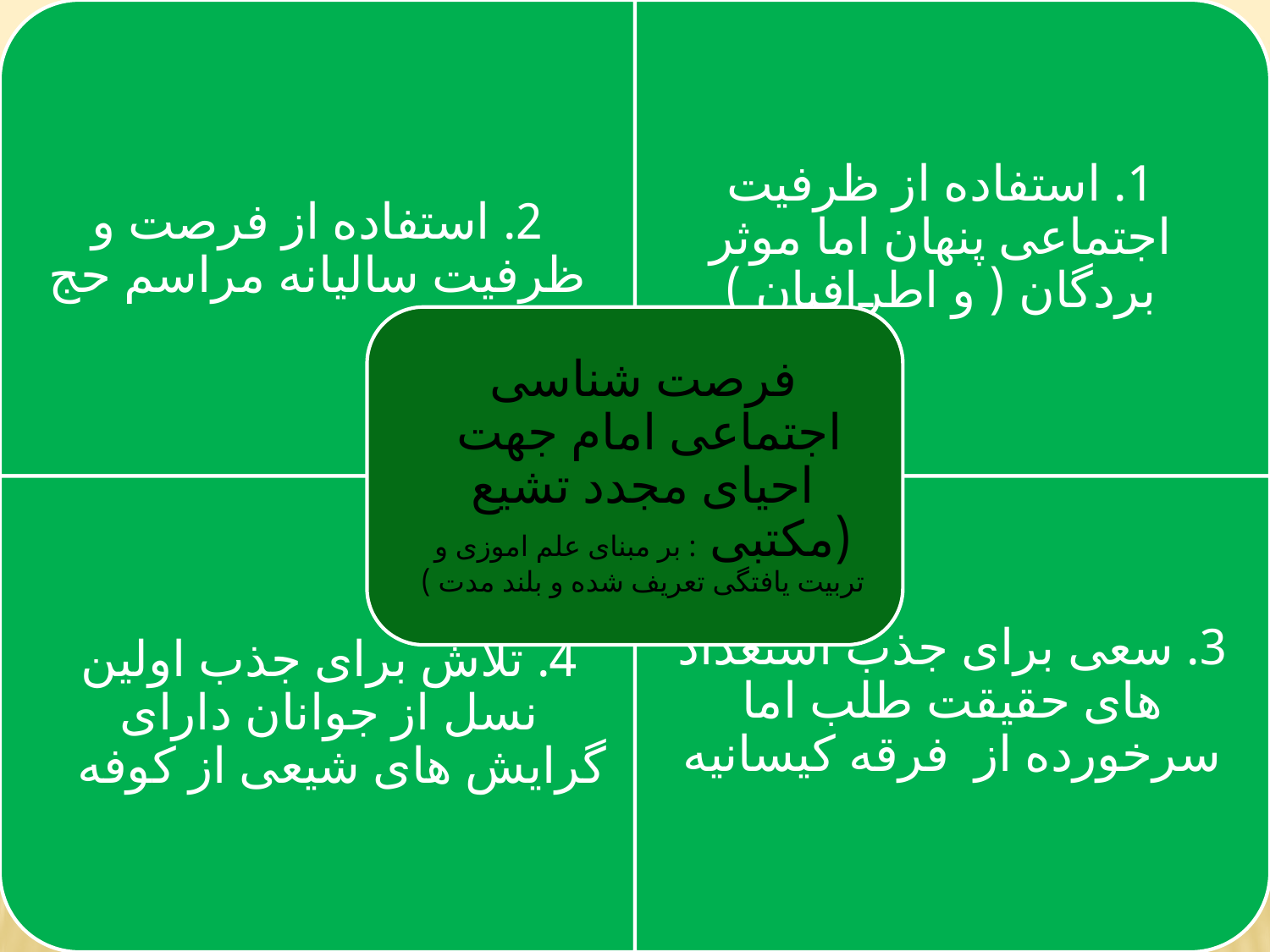

2. استفاده از فرصت و ظرفیت سالیانه مراسم حج
1. استفاده از ظرفیت اجتماعی پنهان اما موثر بردگان ( و اطرافیان )
4. تلاش برای جذب اولین نسل از جوانان دارای گرایش های شیعی از کوفه
3. سعی برای جذب استعداد های حقیقت طلب اما سرخورده از  فرقه کیسانیه
فرصت شناسی اجتماعی امام جهت  احیای مجدد تشیع (مکتبی : بر مبنای علم اموزی و تربیت یافتگی تعریف شده و بلند مدت )